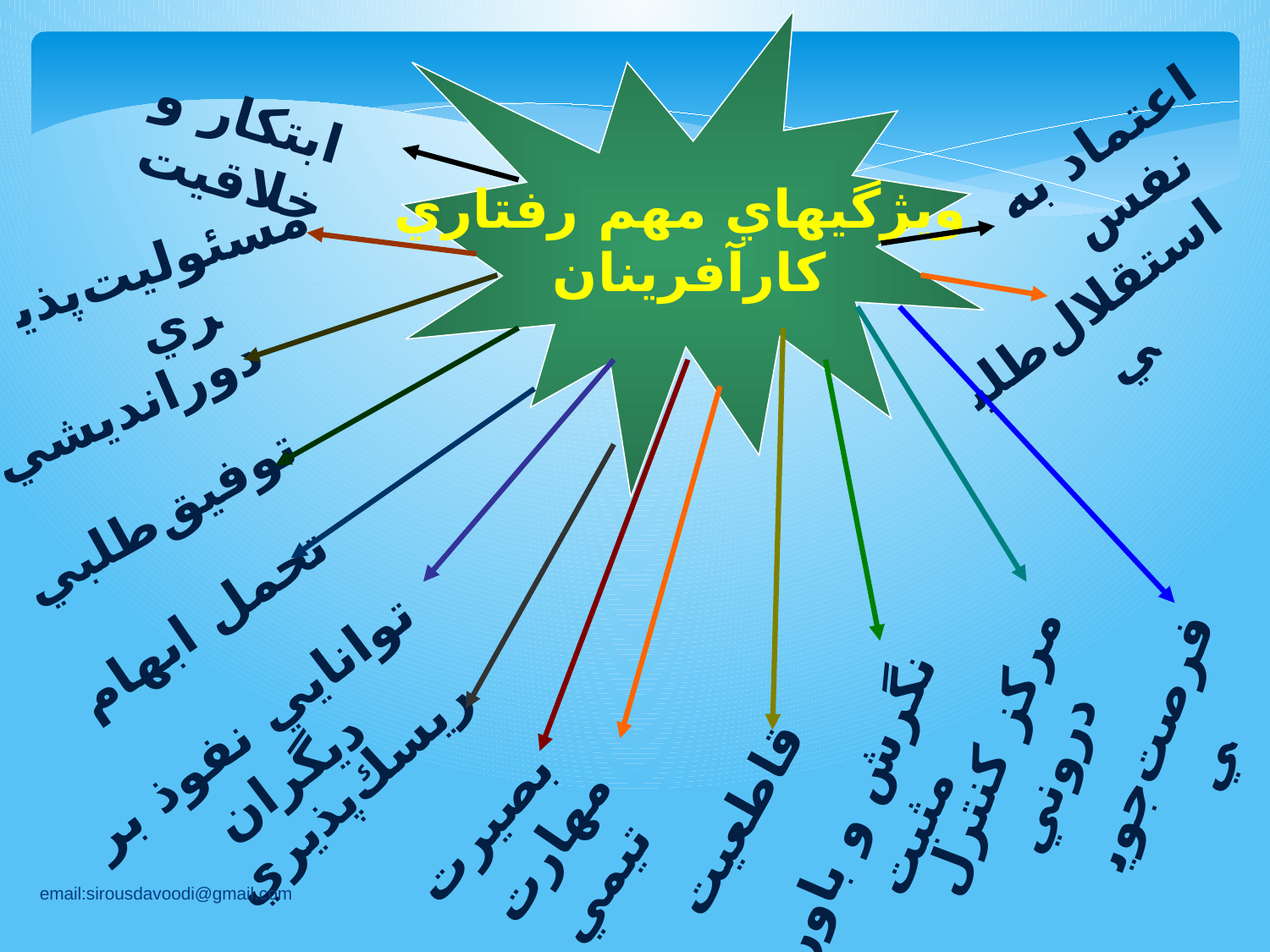

ويژگيهاي مهم رفتاري
كارآفرينان
ابتكار و خلاقيت
اعتماد به نفس

مسئوليت‌پذيري

استقلال‌طلبي

دورانديشي

توفيق‌طلبي
تحمل ابهام
توانايي نفوذ بر ديگران
فرصت‌جويي
مركز كنترل‌ دروني
ريسك‌پذيري
نگرش و باور مثبت
قاطعيت
بصيرت
مهارت تيمي
email:sirousdavoodi@gmail.com